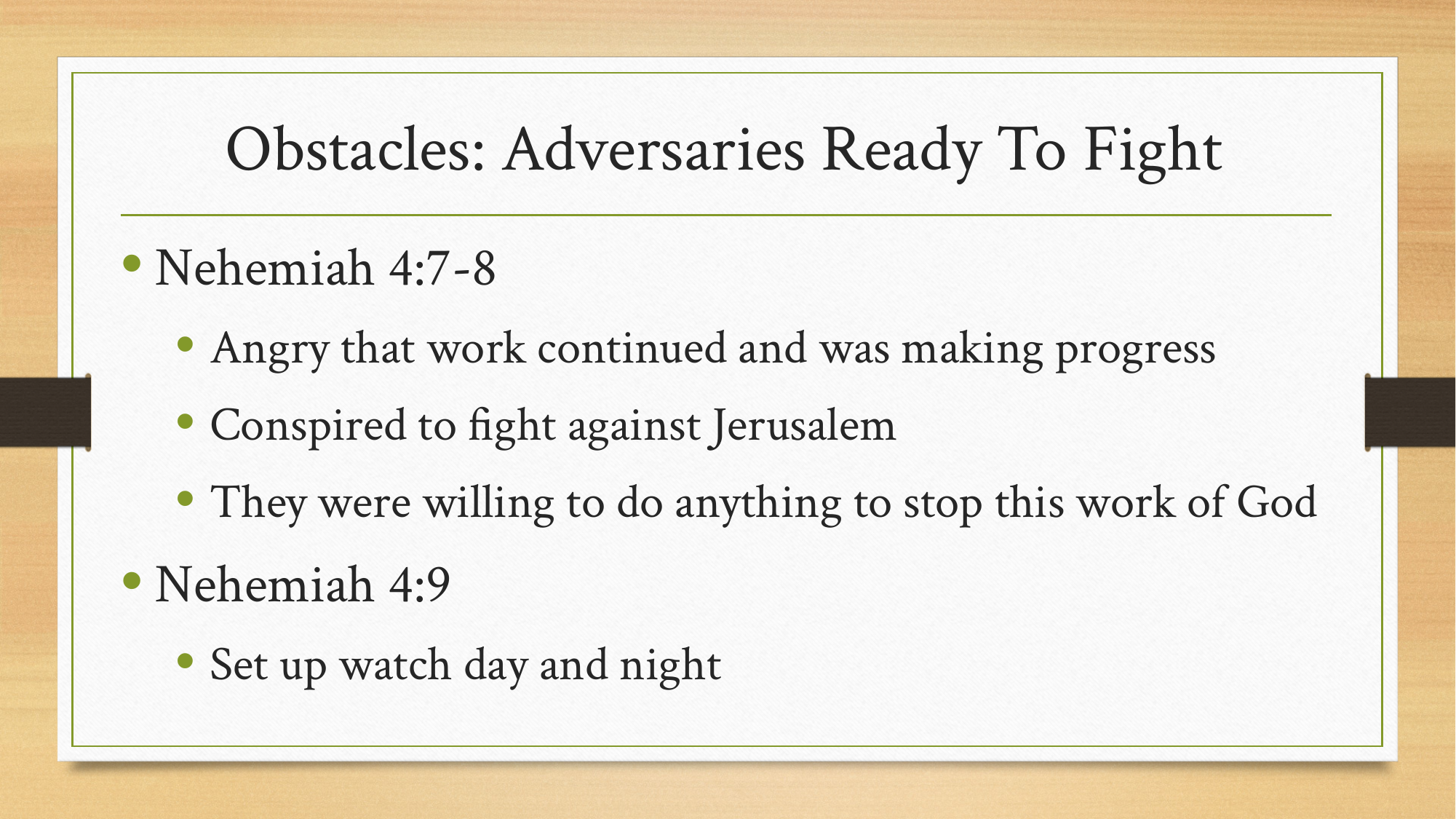

# Obstacles: Adversaries Ready To Fight
Nehemiah 4:7-8
Angry that work continued and was making progress
Conspired to fight against Jerusalem
They were willing to do anything to stop this work of God
Nehemiah 4:9
Set up watch day and night